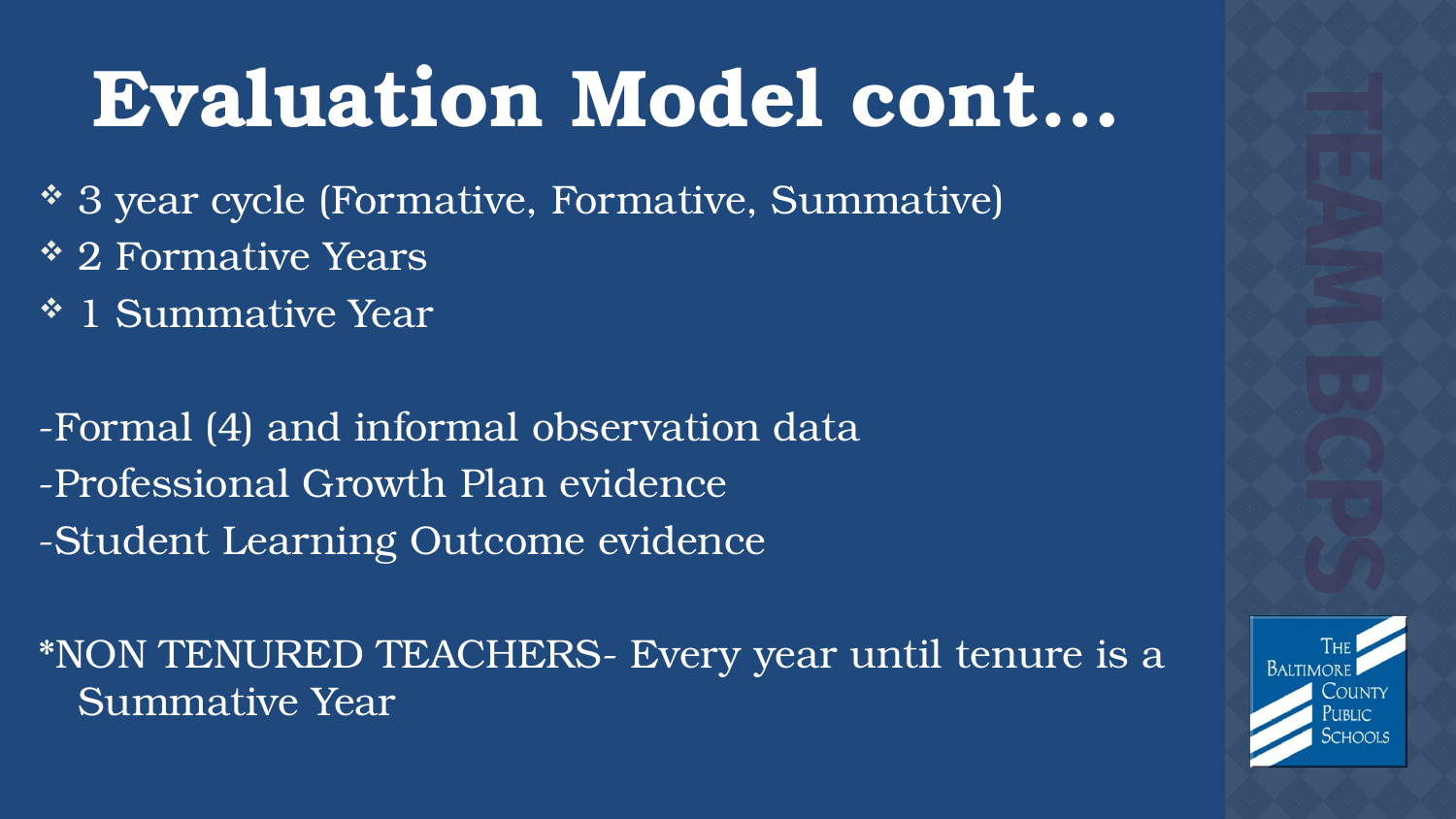

# Evaluation Model cont…
3 year cycle (Formative, Formative, Summative)
2 Formative Years
1 Summative Year

-Formal (4) and informal observation data
-Professional Growth Plan evidence
-Student Learning Outcome evidence

*NON TENURED TEACHERS- Every year until tenure is a Summative Year